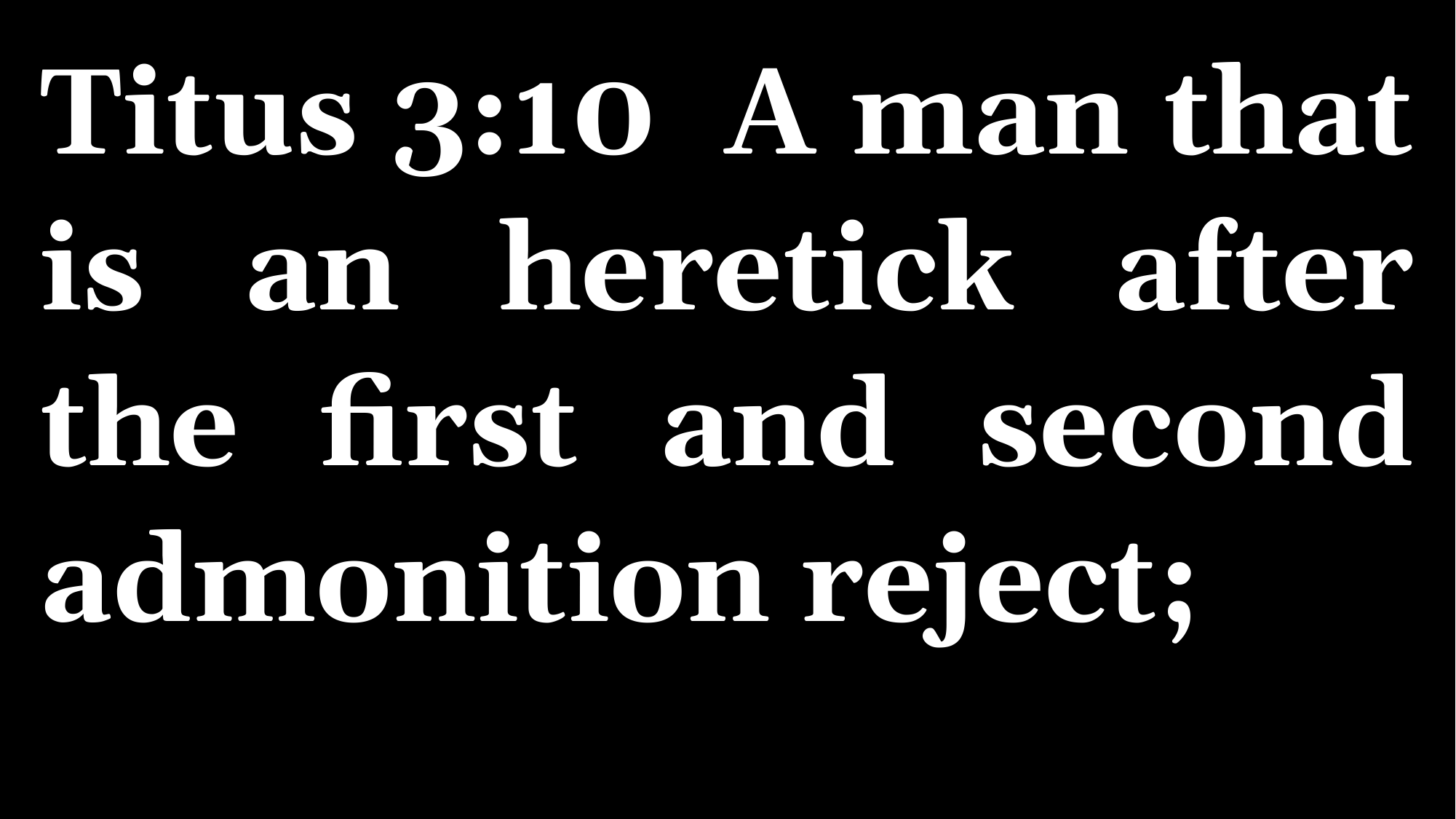

Titus 3:10  A man that is an heretick after the first and second admonition reject;